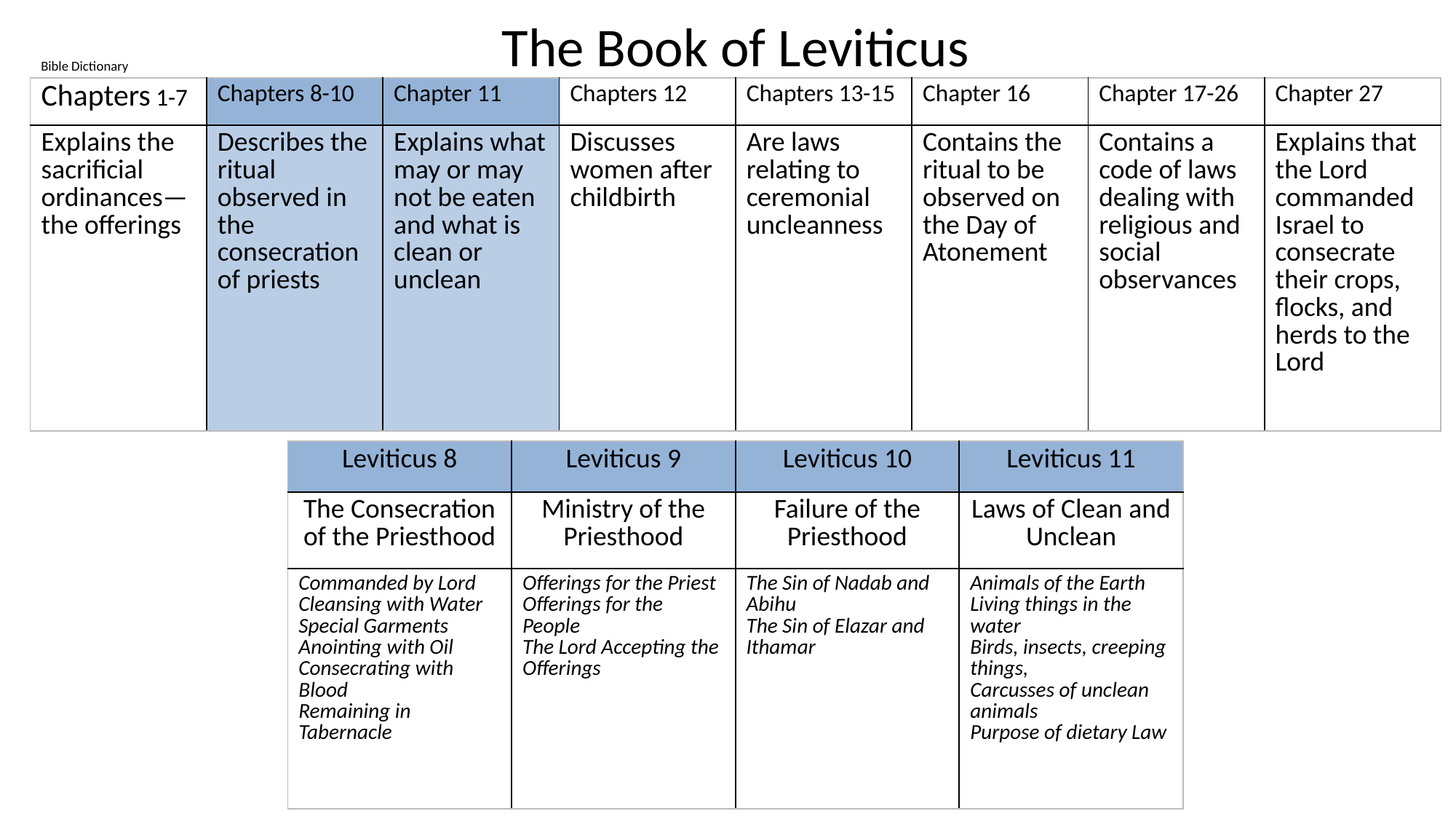

The Book of Leviticus
Bible Dictionary
| Chapters 1-7 | Chapters 8-10 | Chapter 11 | Chapters 12 | Chapters 13-15 | Chapter 16 | Chapter 17-26 | Chapter 27 |
| --- | --- | --- | --- | --- | --- | --- | --- |
| Explains the sacrificial ordinances—the offerings | Describes the ritual observed in the consecration of priests | Explains what may or may not be eaten and what is clean or unclean | Discusses women after childbirth | Are laws relating to ceremonial uncleanness | Contains the ritual to be observed on the Day of Atonement | Contains a code of laws dealing with religious and social observances | Explains that the Lord commanded Israel to consecrate their crops, flocks, and herds to the Lord |
| Leviticus 8 | Leviticus 9 | Leviticus 10 | Leviticus 11 |
| --- | --- | --- | --- |
| The Consecration of the Priesthood | Ministry of the Priesthood | Failure of the Priesthood | Laws of Clean and Unclean |
| Commanded by Lord Cleansing with Water Special Garments Anointing with Oil Consecrating with Blood Remaining in Tabernacle | Offerings for the Priest Offerings for the People The Lord Accepting the Offerings | The Sin of Nadab and Abihu The Sin of Elazar and Ithamar | Animals of the Earth Living things in the water Birds, insects, creeping things, Carcusses of unclean animals Purpose of dietary Law |